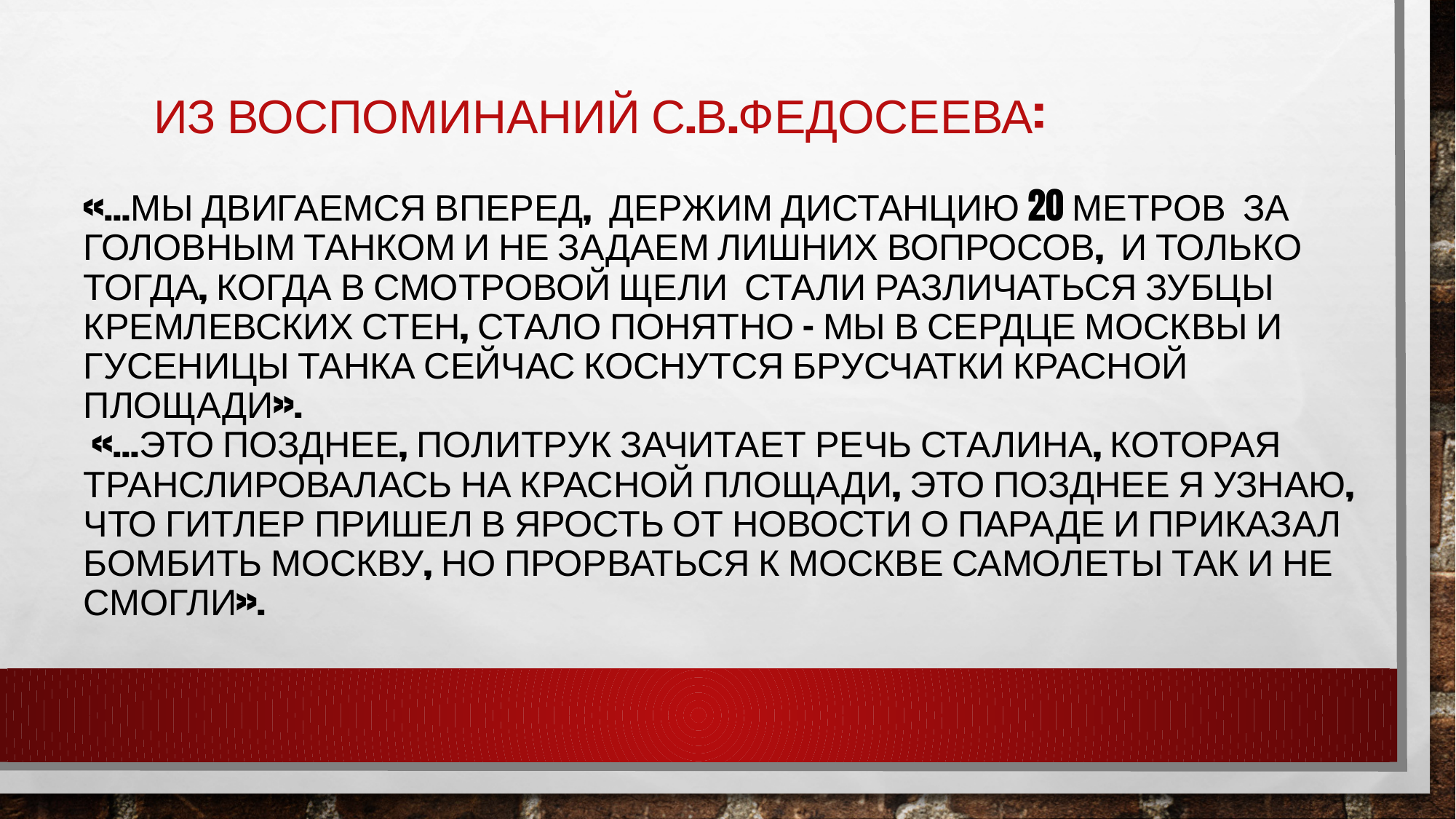

# Из воспоминаний С.В.Федосеева: «…Мы двигаемся вперед,  держим дистанцию 20 метров  за головным танком и не задаем лишних вопросов,  И только тогда, когда в смотровой щели  стали различаться зубцы Кремлевских стен, стало понятно - мы в сердце Москвы и гусеницы танка сейчас коснутся брусчатки Красной площади». «…Это позднее, политрук зачитает речь Сталина, которая транслировалась на Красной площади, это позднее я узнаю, что Гитлер пришел в ярость от новости о параде и приказал бомбить Москву, но прорваться к Москве самолеты так и не смогли».